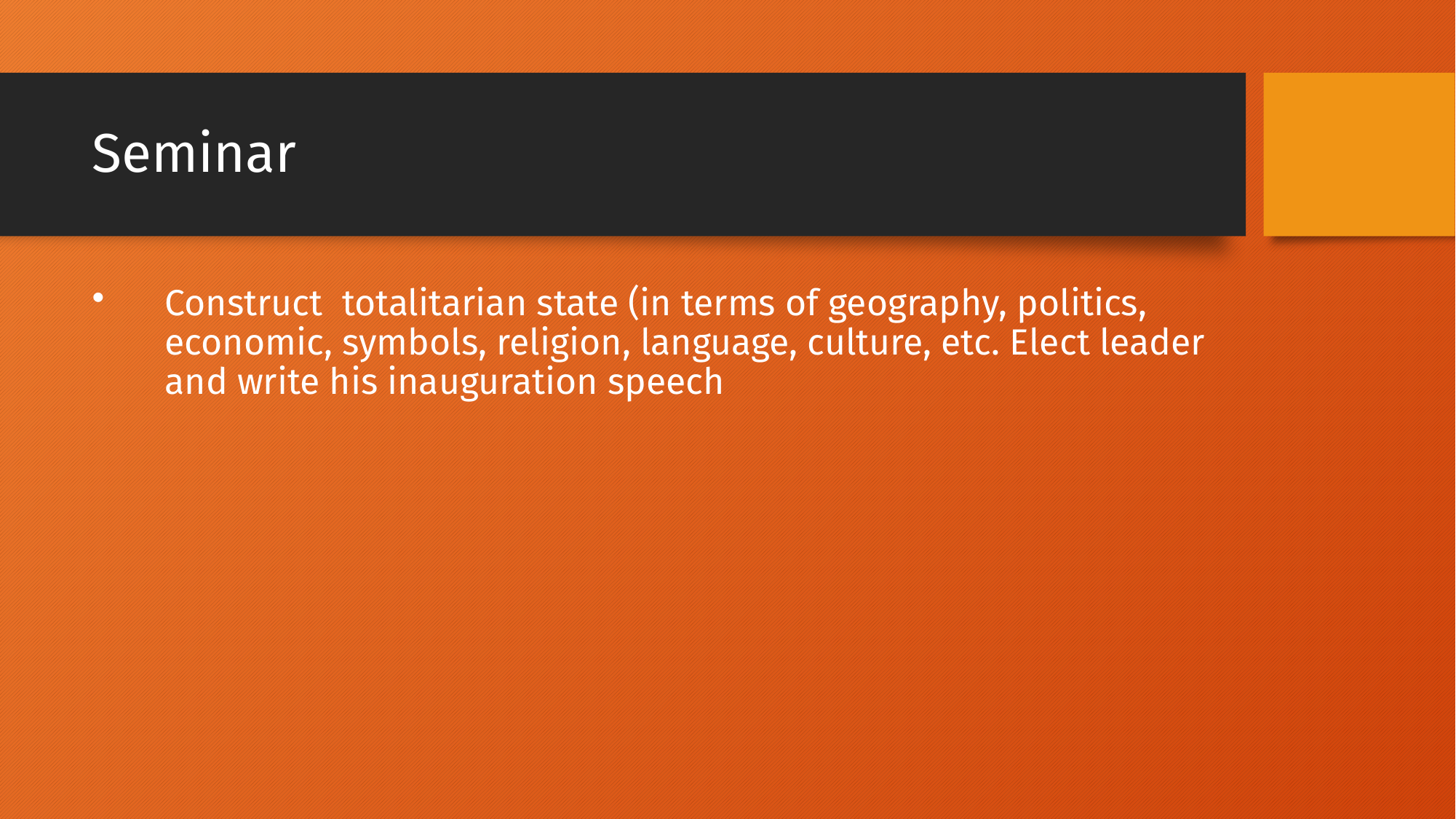

# Seminar
Construct  totalitarian state (in terms of geography, politics, economic, symbols, religion, language, culture, etc. Elect leader and write his inauguration speech